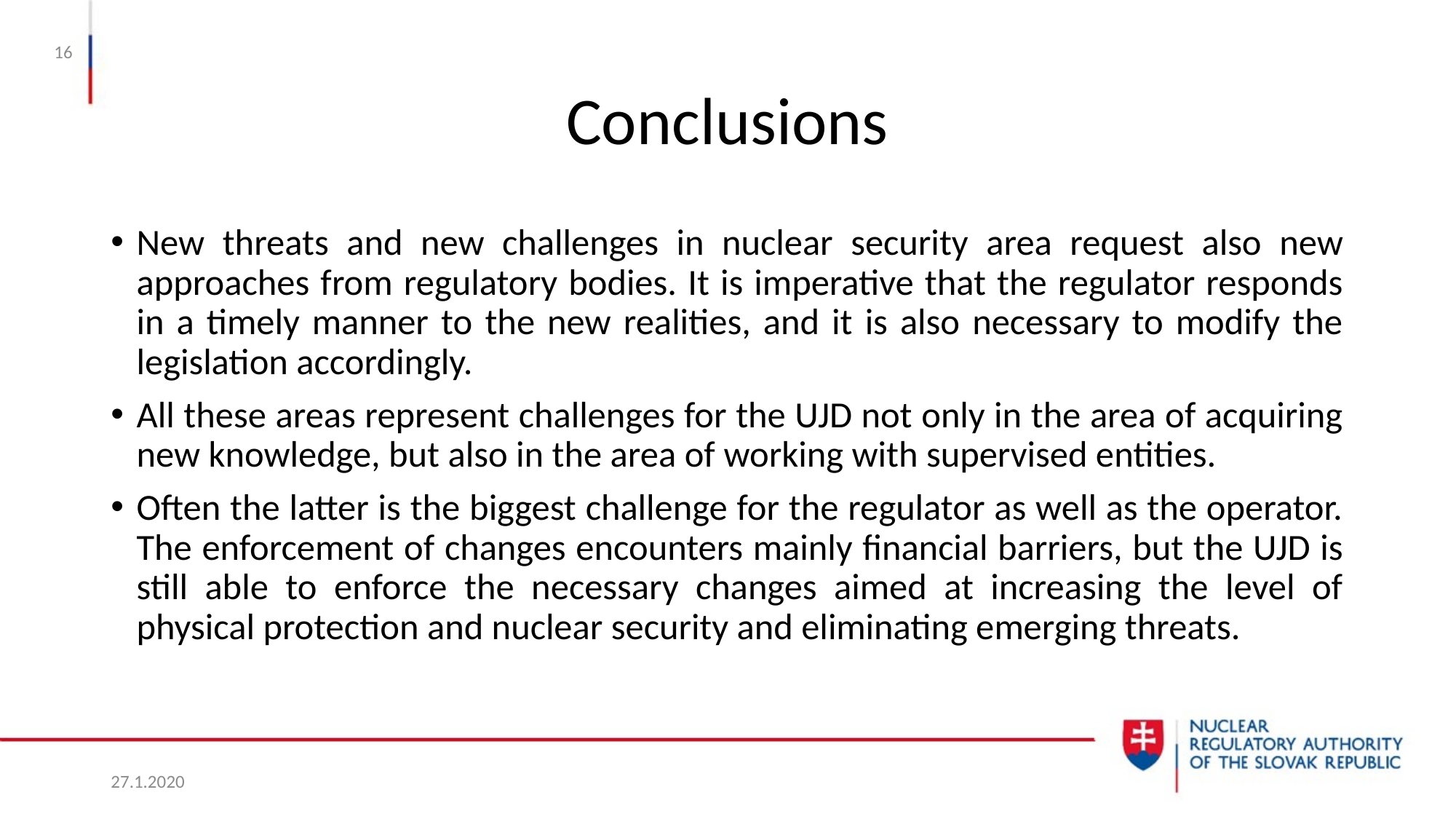

16
# Conclusions
New threats and new challenges in nuclear security area request also new approaches from regulatory bodies. It is imperative that the regulator responds in a timely manner to the new realities, and it is also necessary to modify the legislation accordingly.
All these areas represent challenges for the UJD not only in the area of acquiring new knowledge, but also in the area of working with supervised entities.
Often the latter is the biggest challenge for the regulator as well as the operator. The enforcement of changes encounters mainly financial barriers, but the UJD is still able to enforce the necessary changes aimed at increasing the level of physical protection and nuclear security and eliminating emerging threats.
27.1.2020